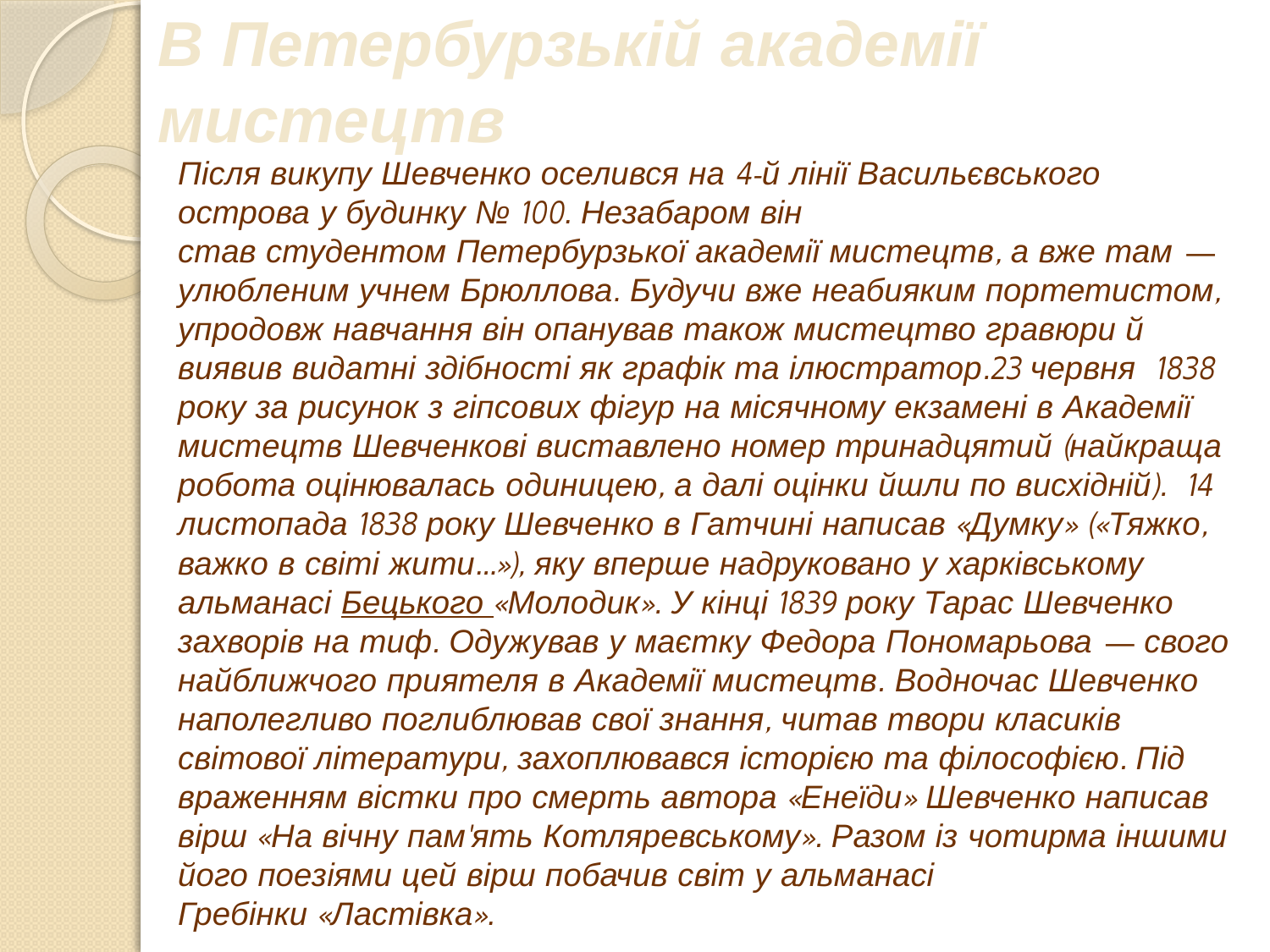

# В Петербурзькій академії мистецтв
Після викупу Шевченко оселився на 4-й лінії Васильєвського острова у будинку № 100. Незабаром він став студентом Петербурзької академії мистецтв, а вже там — улюбленим учнем Брюллова. Будучи вже неабияким портетистом, упродовж навчання він опанував також мистецтво гравюри й виявив видатні здібності як графік та ілюстратор.23 червня  1838 року за рисунок з гіпсових фігур на місячному екзамені в Академії мистецтв Шевченкові виставлено номер тринадцятий (найкраща робота оцінювалась одиницею, а далі оцінки йшли по висхідній).  14 листопада 1838 року Шевченко в Гатчині написав «Думку» («Тяжко, важко в світі жити…»), яку вперше надруковано у харківському альманасі Бецького «Молодик». У кінці 1839 року Тарас Шевченко захворів на тиф. Одужував у маєтку Федора Пономарьова — свого найближчого приятеля в Академії мистецтв. Водночас Шевченко наполегливо поглиблював свої знання, читав твори класиків світової літератури, захоплювався історією та філософією. Під враженням вістки про смерть автора «Енеїди» Шевченко написав вірш «На вічну пам'ять Котляревському». Разом із чотирма іншими його поезіями цей вірш побачив світ у альманасі Гребінки «Ластівка».